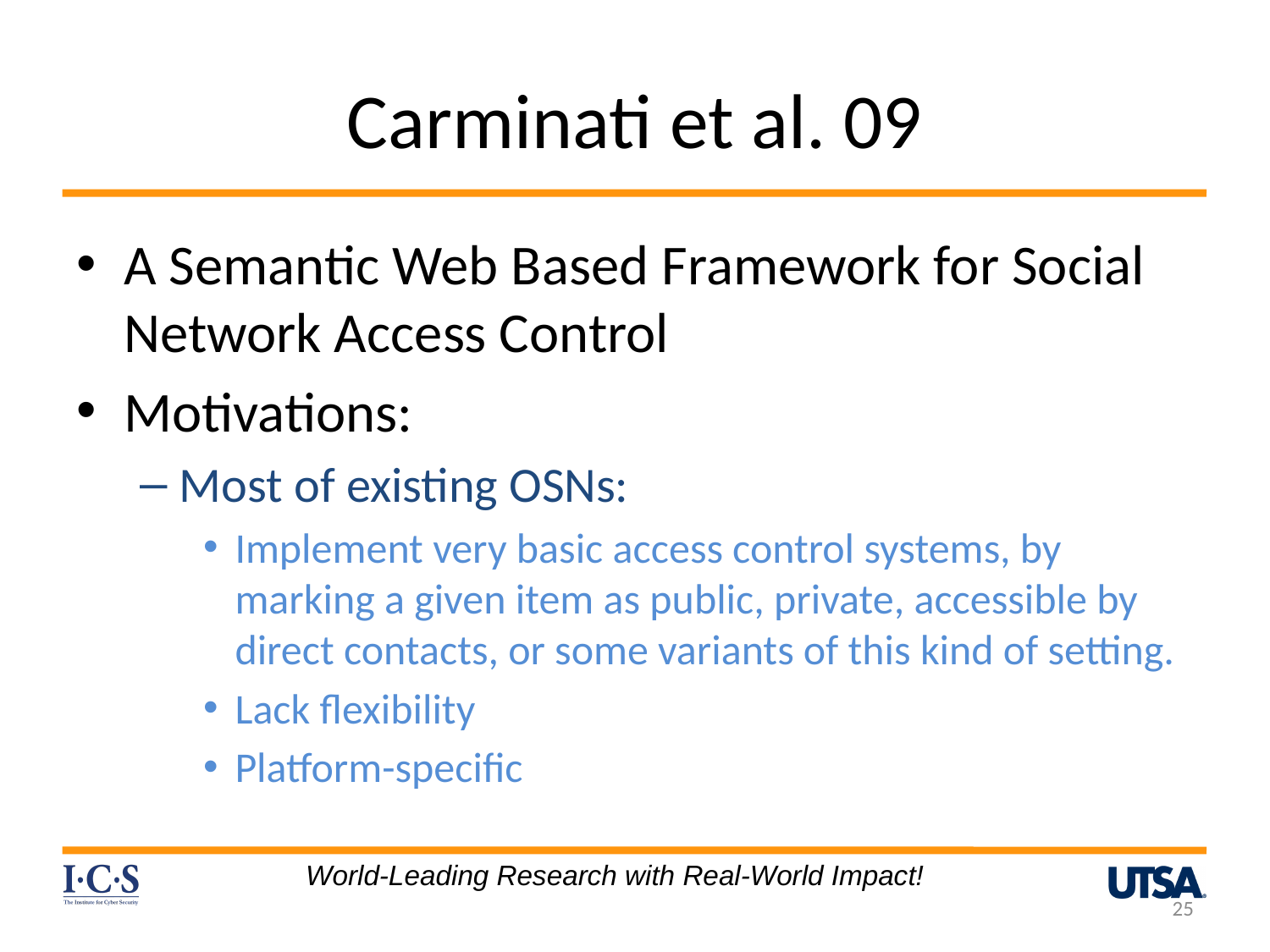

# Carminati et al. 09
A Semantic Web Based Framework for Social Network Access Control
Motivations:
Most of existing OSNs:
Implement very basic access control systems, by marking a given item as public, private, accessible by direct contacts, or some variants of this kind of setting.
Lack flexibility
Platform-specific

World-Leading Research with Real-World Impact!
25